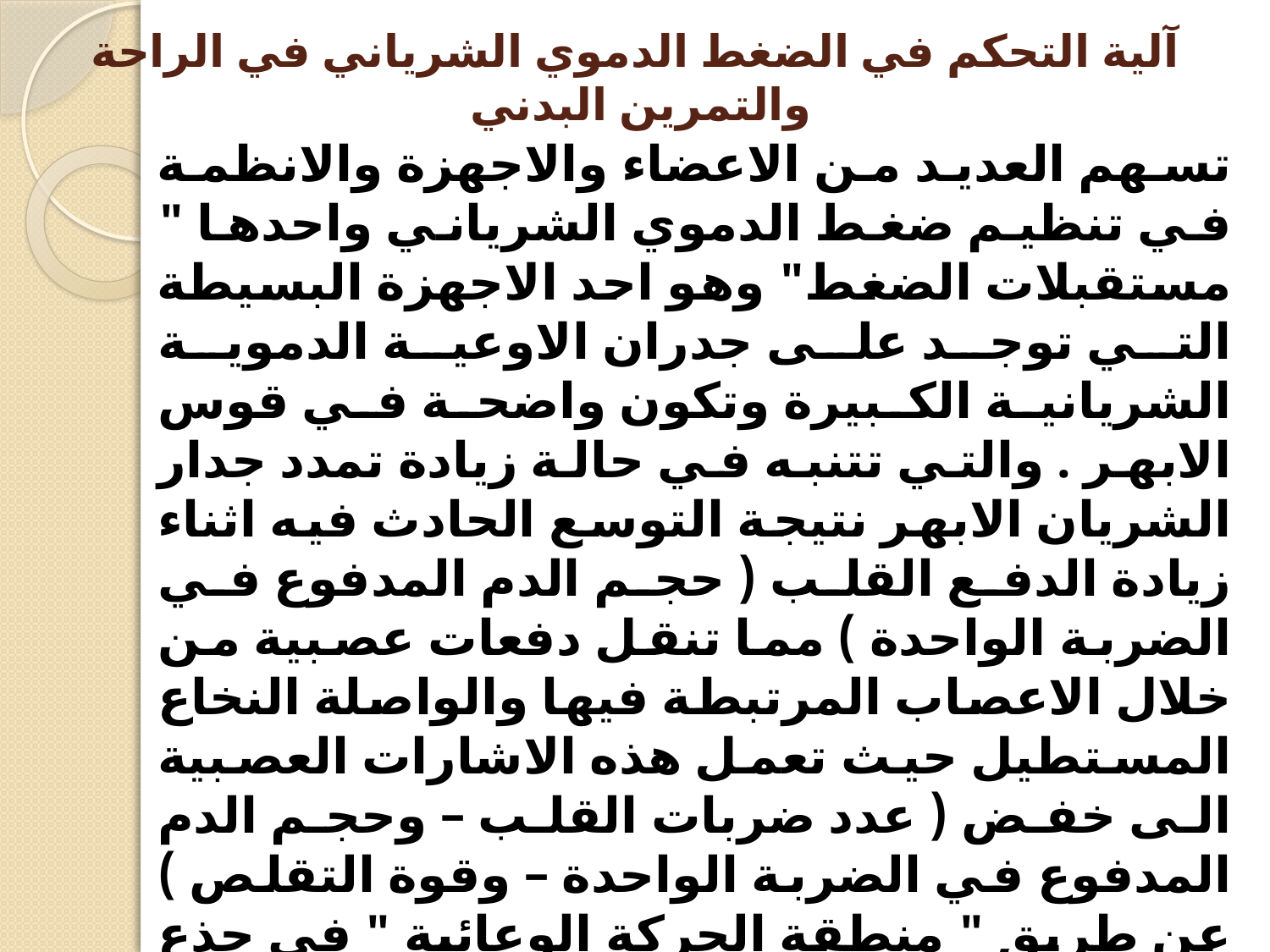

# آلية التحكم في الضغط الدموي الشرياني في الراحة والتمرين البدني
تسهم العديد من الاعضاء والاجهزة والانظمة في تنظيم ضغط الدموي الشرياني واحدها " مستقبلات الضغط" وهو احد الاجهزة البسيطة التي توجد على جدران الاوعية الدموية الشريانية الكبيرة وتكون واضحة في قوس الابهر . والتي تتنبه في حالة زيادة تمدد جدار الشريان الابهر نتيجة التوسع الحادث فيه اثناء زيادة الدفع القلب ( حجم الدم المدفوع في الضربة الواحدة ) مما تنقل دفعات عصبية من خلال الاعصاب المرتبطة فيها والواصلة النخاع المستطيل حيث تعمل هذه الاشارات العصبية الى خفض ( عدد ضربات القلب – وحجم الدم المدفوع في الضربة الواحدة – وقوة التقلص ) عن طريق " منطقة الحركة الوعائية " في جذع الدماغ والتي تنقل ايعازاتها الى عضلة القلب عن طريق الاعصاب البارا سمبثاوية مما يؤدي الى خفض الضغط الدموي الشرياني .